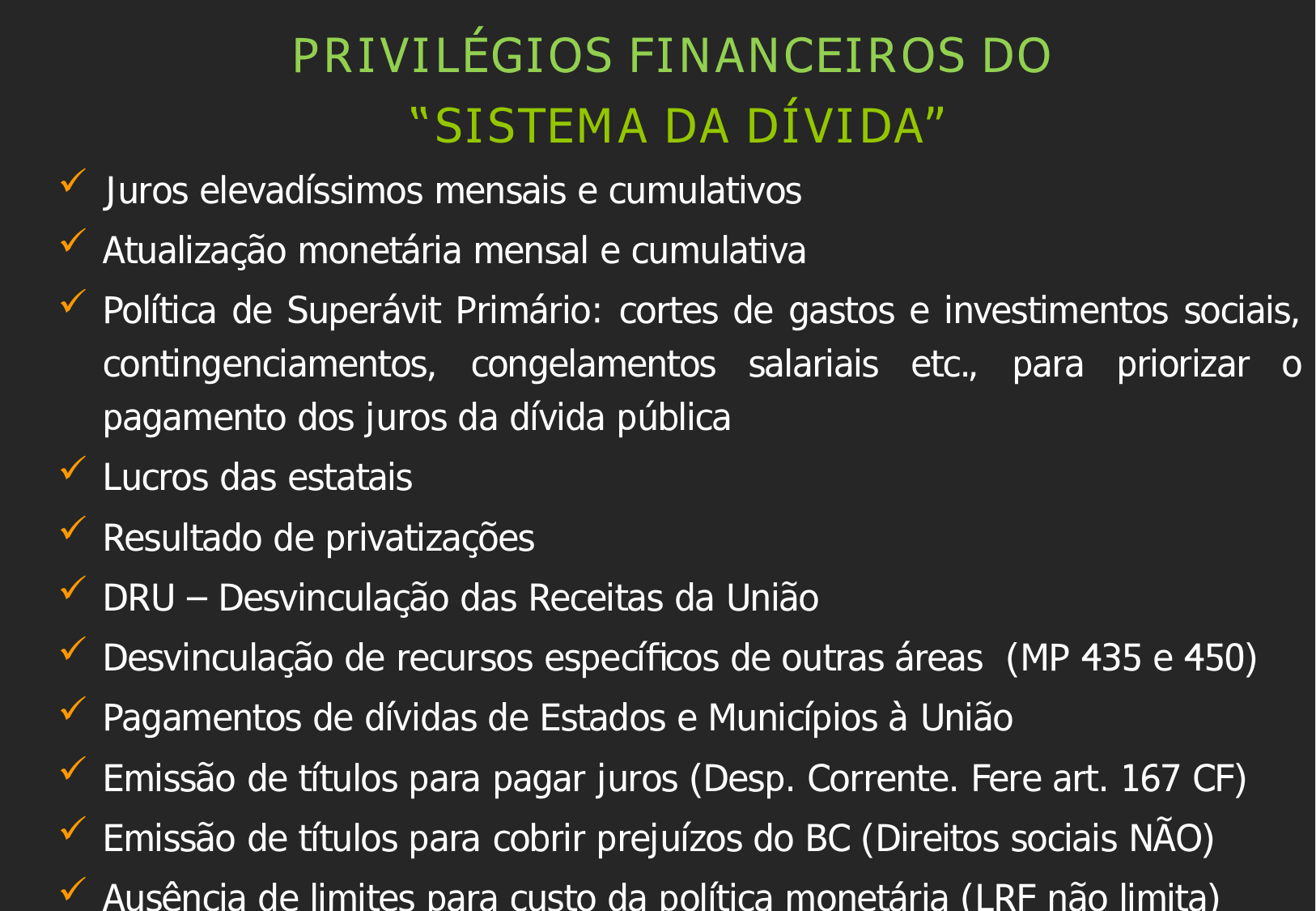

PRIVILÉGIOS FINANCEIROS DO
“SISTEMA DA DÍVIDA”
Juros elevadíssimos mensais e cumulativos
Atualização monetária mensal e cumulativa
Política de Superávit Primário: cortes de gastos e investimentos sociais, contingenciamentos, congelamentos salariais etc., para priorizar o pagamento dos juros da dívida pública
Lucros das estatais
Resultado de privatizações
DRU – Desvinculação das Receitas da União
Desvinculação de recursos específicos de outras áreas  (MP 435 e 450)
Pagamentos de dívidas de Estados e Municípios à União
Emissão de títulos para pagar juros (Desp. Corrente. Fere art. 167 CF)
Emissão de títulos para cobrir prejuízos do BC (Direitos sociais NÃO)
Ausência de limites para custo da política monetária (LRF não limita)